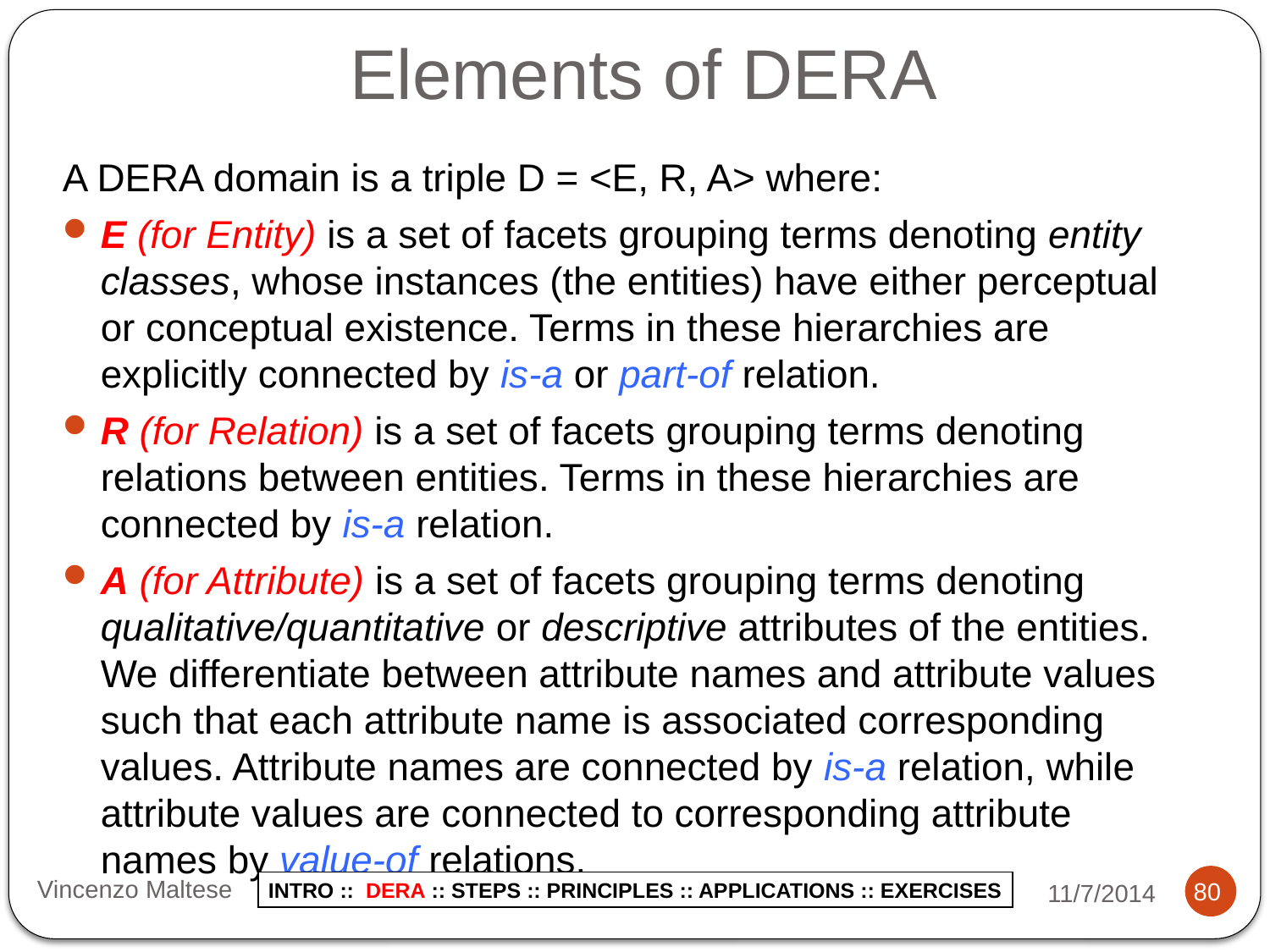

# Elements of DERA
A DERA domain is a triple D = <E, R, A> where:
E (for Entity) is a set of facets grouping terms denoting entity classes, whose instances (the entities) have either perceptual or conceptual existence. Terms in these hierarchies are explicitly connected by is-a or part-of relation.
R (for Relation) is a set of facets grouping terms denoting relations between entities. Terms in these hierarchies are connected by is-a relation.
A (for Attribute) is a set of facets grouping terms denoting qualitative/quantitative or descriptive attributes of the entities. We differentiate between attribute names and attribute values such that each attribute name is associated corresponding values. Attribute names are connected by is-a relation, while attribute values are connected to corresponding attribute names by value-of relations.
Vincenzo Maltese
11/7/2014
80
INTRO ::  DERA :: STEPS :: PRINCIPLES :: APPLICATIONS :: EXERCISES